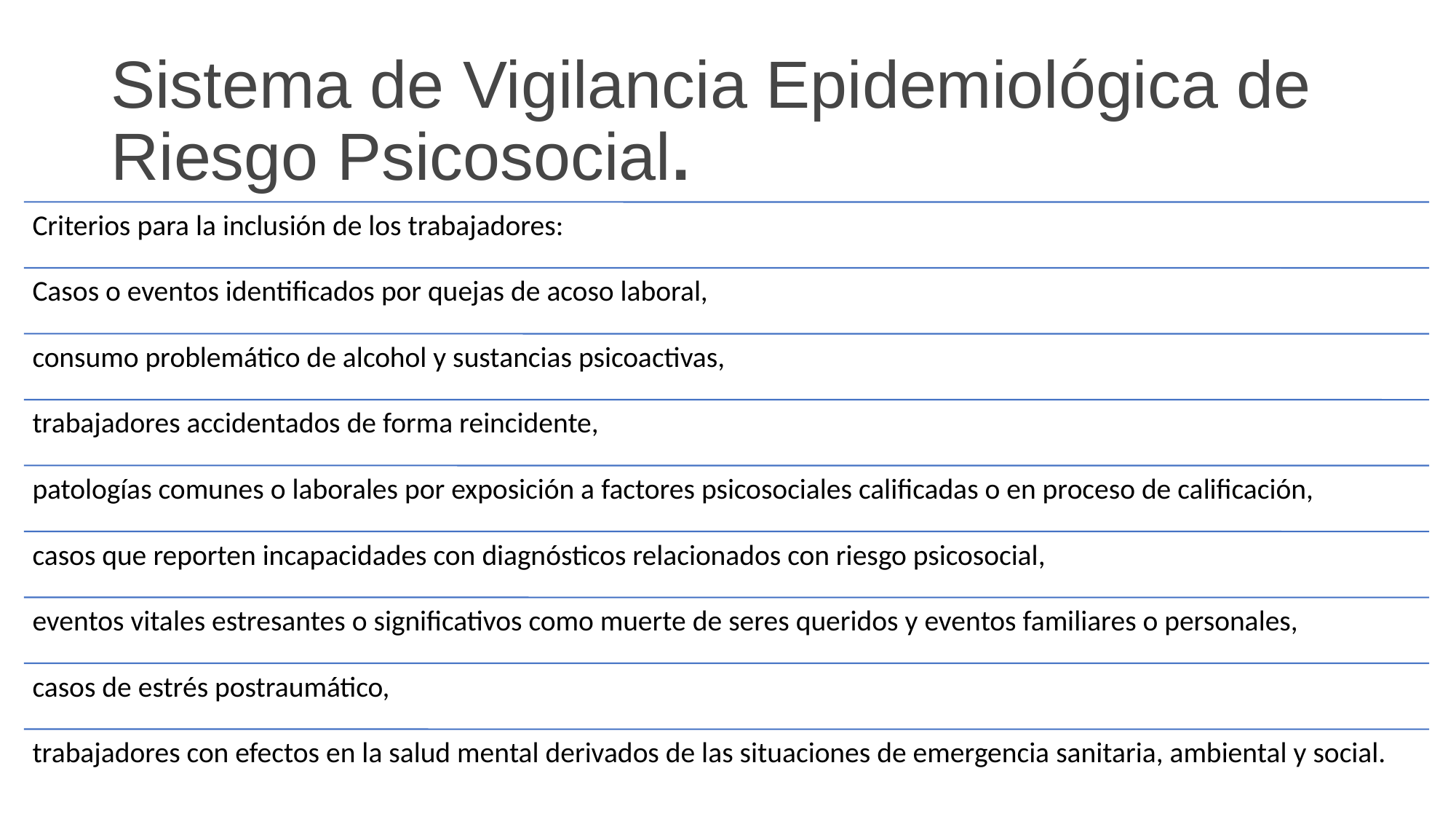

# Sistema de Vigilancia Epidemiológica de Riesgo Psicosocial.
Criterios para la inclusión de los trabajadores:
Casos o eventos identificados por quejas de acoso laboral,
consumo problemático de alcohol y sustancias psicoactivas,
trabajadores accidentados de forma reincidente,
patologías comunes o laborales por exposición a factores psicosociales calificadas o en proceso de calificación,
casos que reporten incapacidades con diagnósticos relacionados con riesgo psicosocial,
eventos vitales estresantes o significativos como muerte de seres queridos y eventos familiares o personales,
casos de estrés postraumático,
trabajadores con efectos en la salud mental derivados de las situaciones de emergencia sanitaria, ambiental y social.